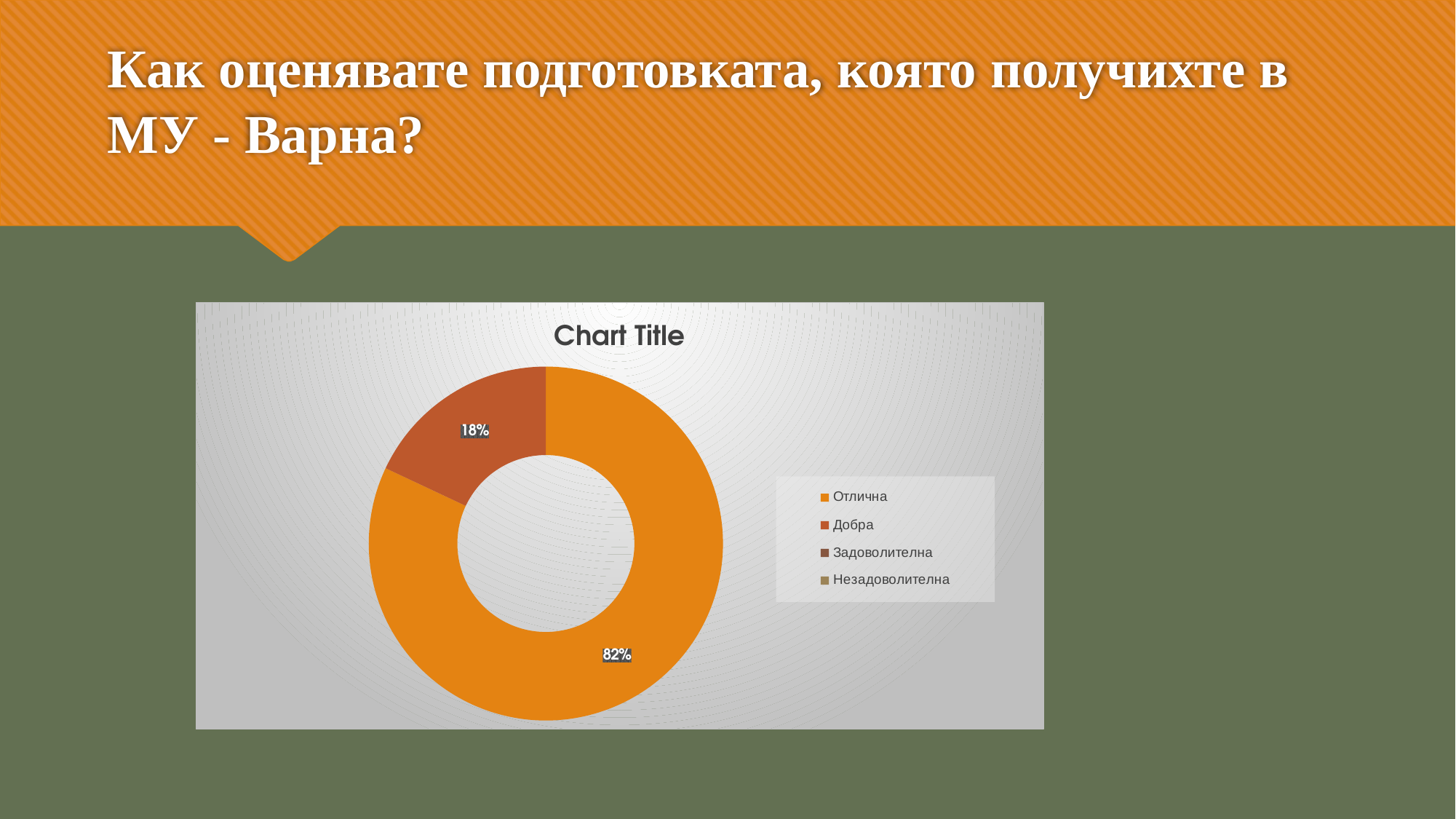

# Как оценявате подготовката, която получихте в МУ - Варна?

### Chart:

| Category |  |
|---|---|
| Отлична | 0.82 |
| Добра | 0.18 |
| Задоволителна | None |
| Незадоволителна | None |